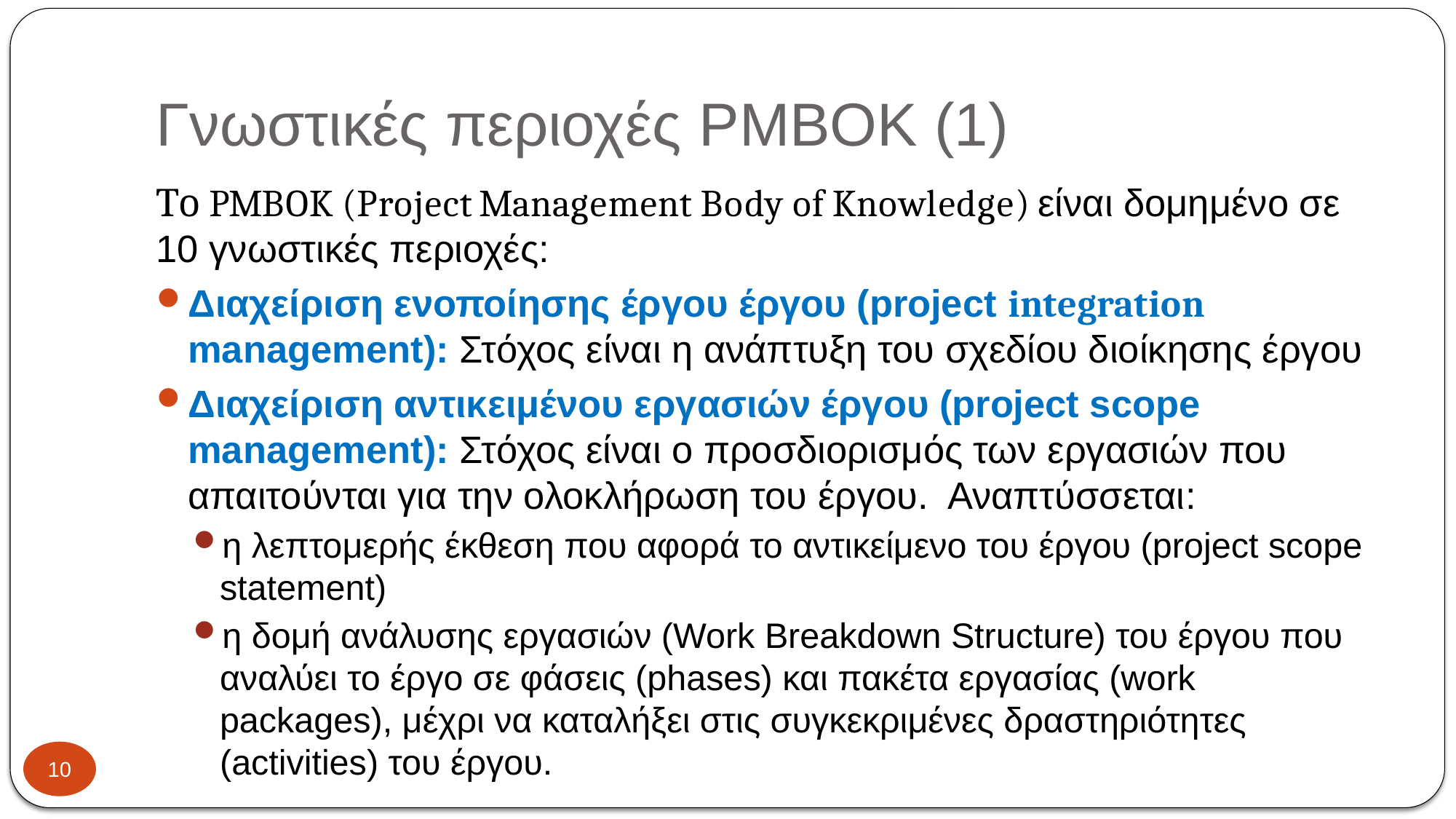

# Γνωστικές περιοχές PMBOK (1)
Το PMBOK (Project Management Body of Knowledge) είναι δομημένο σε 10 γνωστικές περιοχές:
Διαχείριση ενοποίησης έργου έργου (project integration management): Στόχος είναι η ανάπτυξη του σχεδίου διοίκησης έργου
Διαχείριση αντικειμένου εργασιών έργου (project scope management): Στόχος είναι ο προσδιορισμός των εργασιών που απαιτούνται για την ολοκλήρωση του έργου.  Αναπτύσσεται:
η λεπτομερής έκθεση που αφορά το αντικείμενο του έργου (project scope statement)
η δομή ανάλυσης εργασιών (Work Breakdown Structure) του έργου που αναλύει το έργο σε φάσεις (phases) και πακέτα εργασίας (work packages), μέχρι να καταλήξει στις συγκεκριμένες δραστηριότητες (activities) του έργου.

10